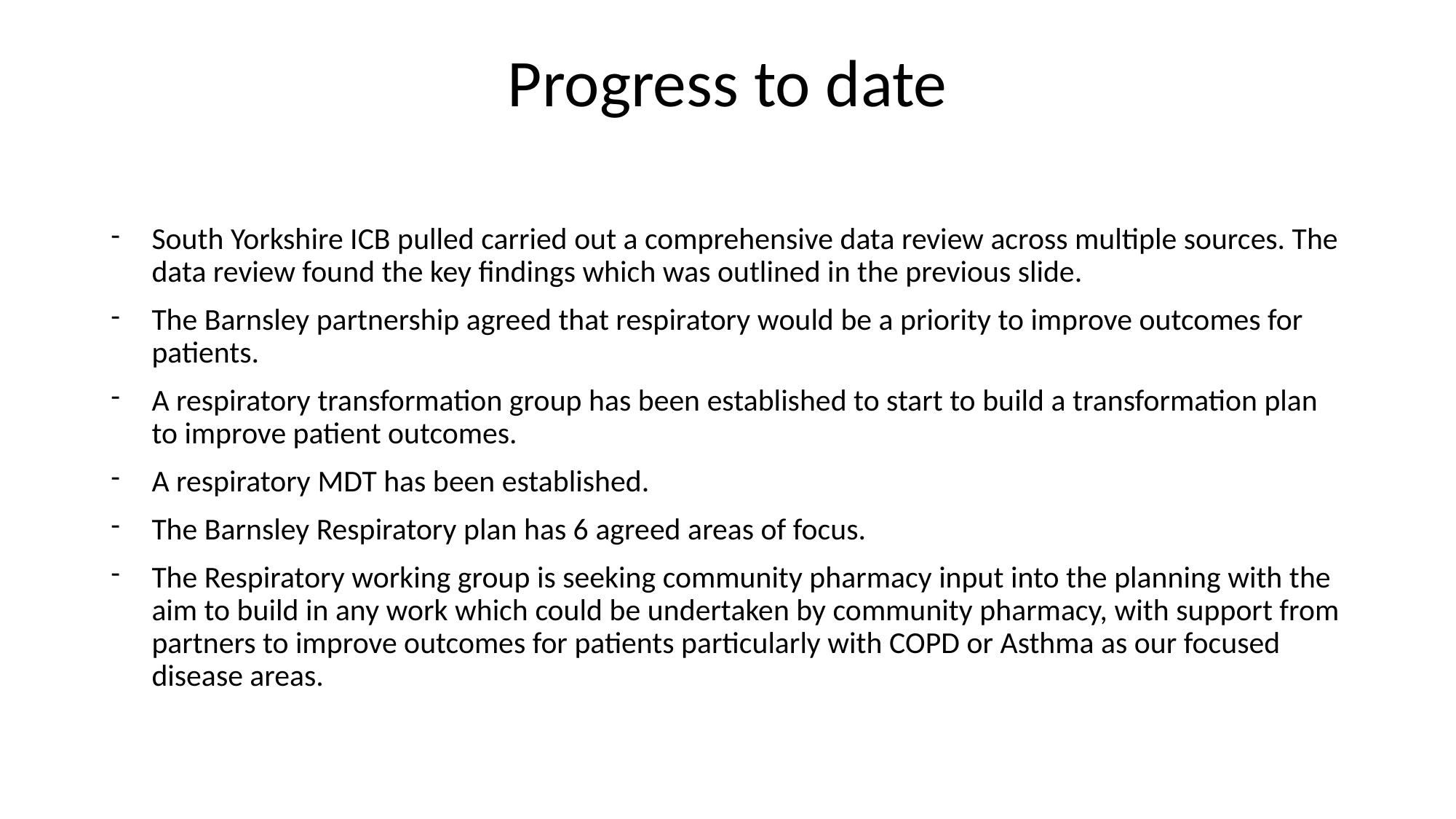

# Progress to date
South Yorkshire ICB pulled carried out a comprehensive data review across multiple sources. The data review found the key findings which was outlined in the previous slide.
The Barnsley partnership agreed that respiratory would be a priority to improve outcomes for patients.
A respiratory transformation group has been established to start to build a transformation plan to improve patient outcomes.
A respiratory MDT has been established.
The Barnsley Respiratory plan has 6 agreed areas of focus.
The Respiratory working group is seeking community pharmacy input into the planning with the aim to build in any work which could be undertaken by community pharmacy, with support from partners to improve outcomes for patients particularly with COPD or Asthma as our focused disease areas.